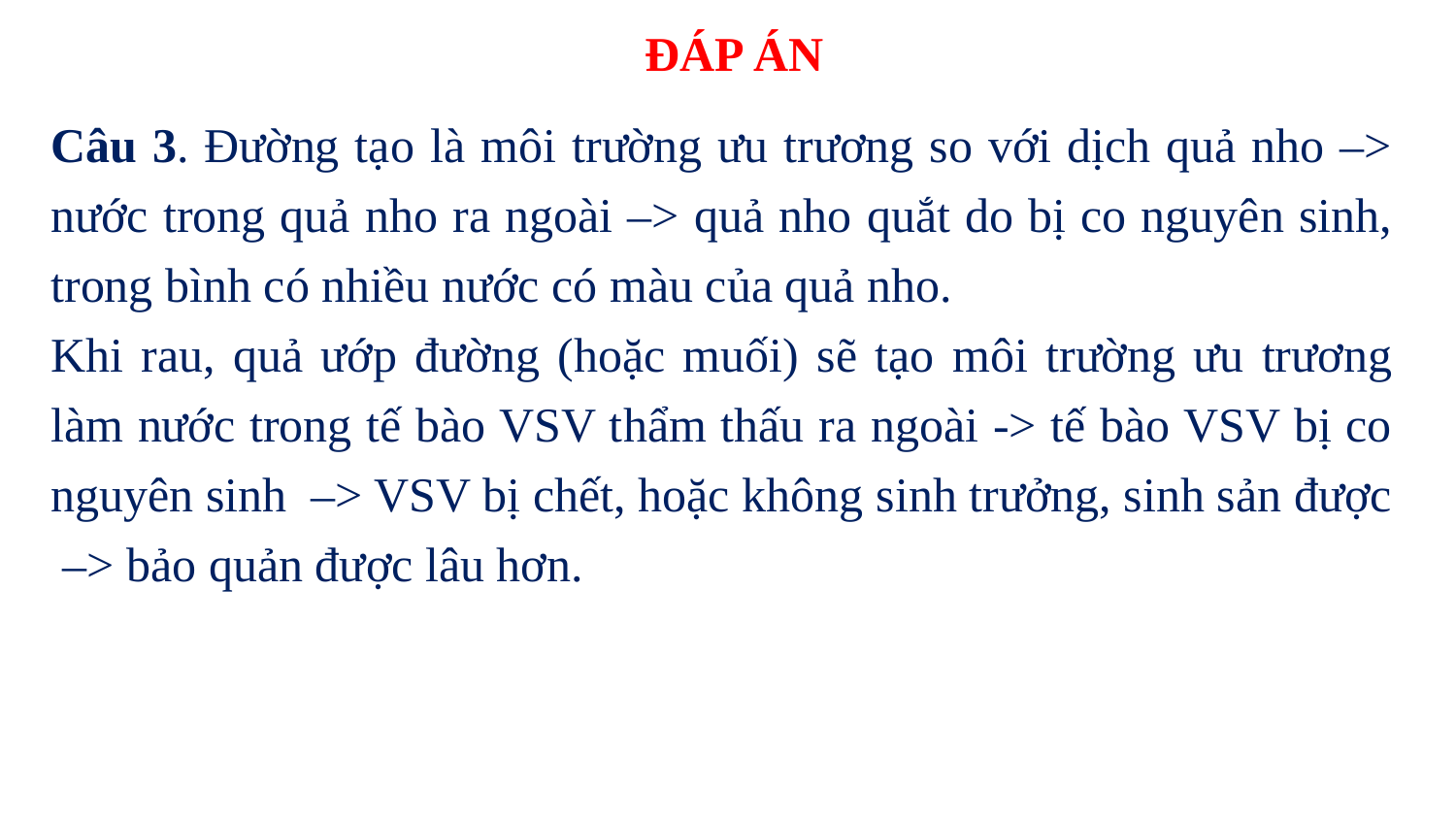

# ĐÁP ÁN
Câu 3. Đường tạo là môi trường ưu trương so với dịch quả nho –> nước trong quả nho ra ngoài –> quả nho quắt do bị co nguyên sinh, trong bình có nhiều nước có màu của quả nho.
Khi rau, quả ướp đường (hoặc muối) sẽ tạo môi trường ưu trương làm nước trong tế bào VSV thẩm thấu ra ngoài -> tế bào VSV bị co nguyên sinh  –> VSV bị chết, hoặc không sinh trưởng, sinh sản được  –> bảo quản được lâu hơn.